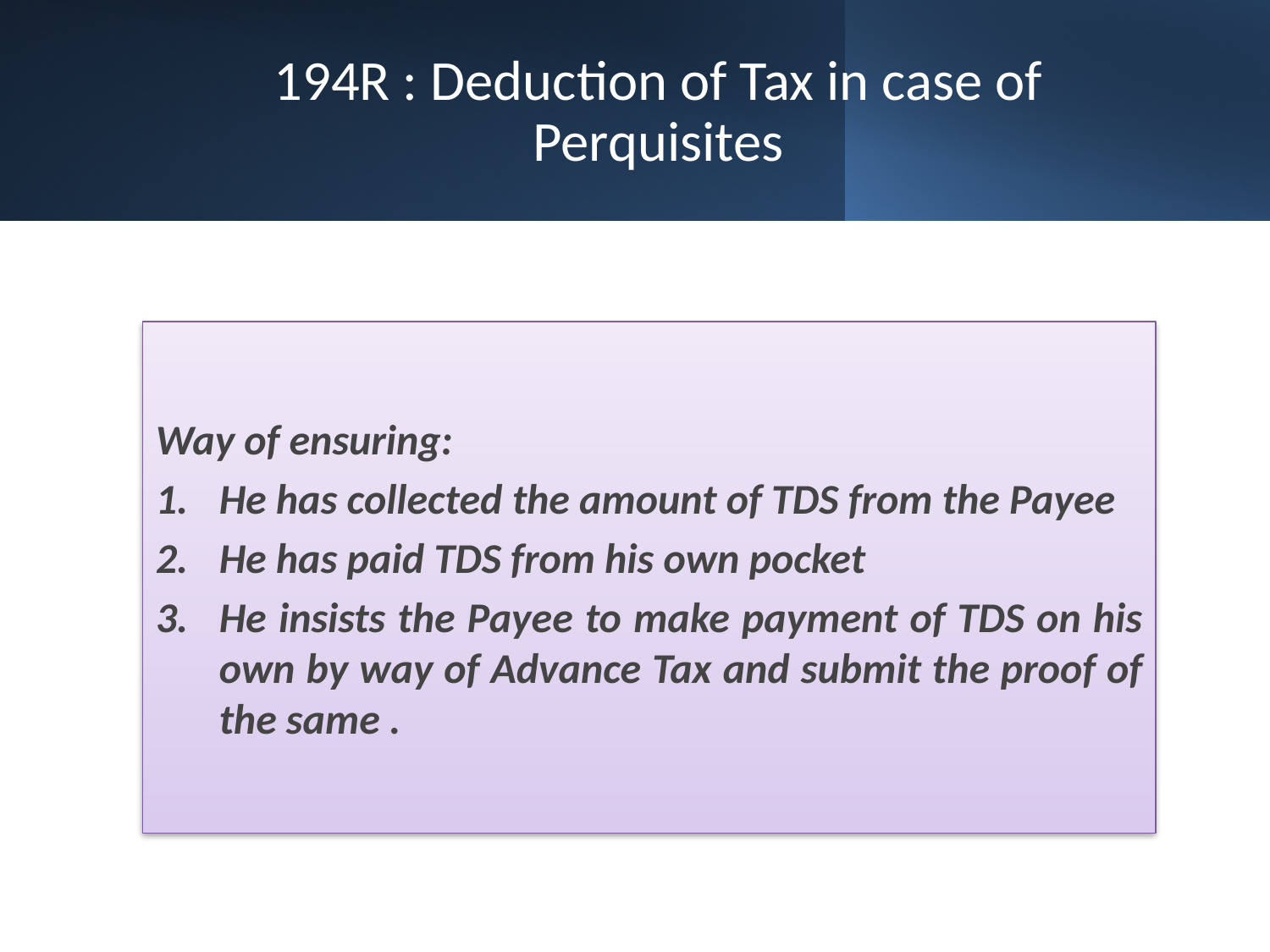

# 194R : Deduction of Tax in case of Perquisites
Way of ensuring:
He has collected the amount of TDS from the Payee
He has paid TDS from his own pocket
He insists the Payee to make payment of TDS on his own by way of Advance Tax and submit the proof of the same .